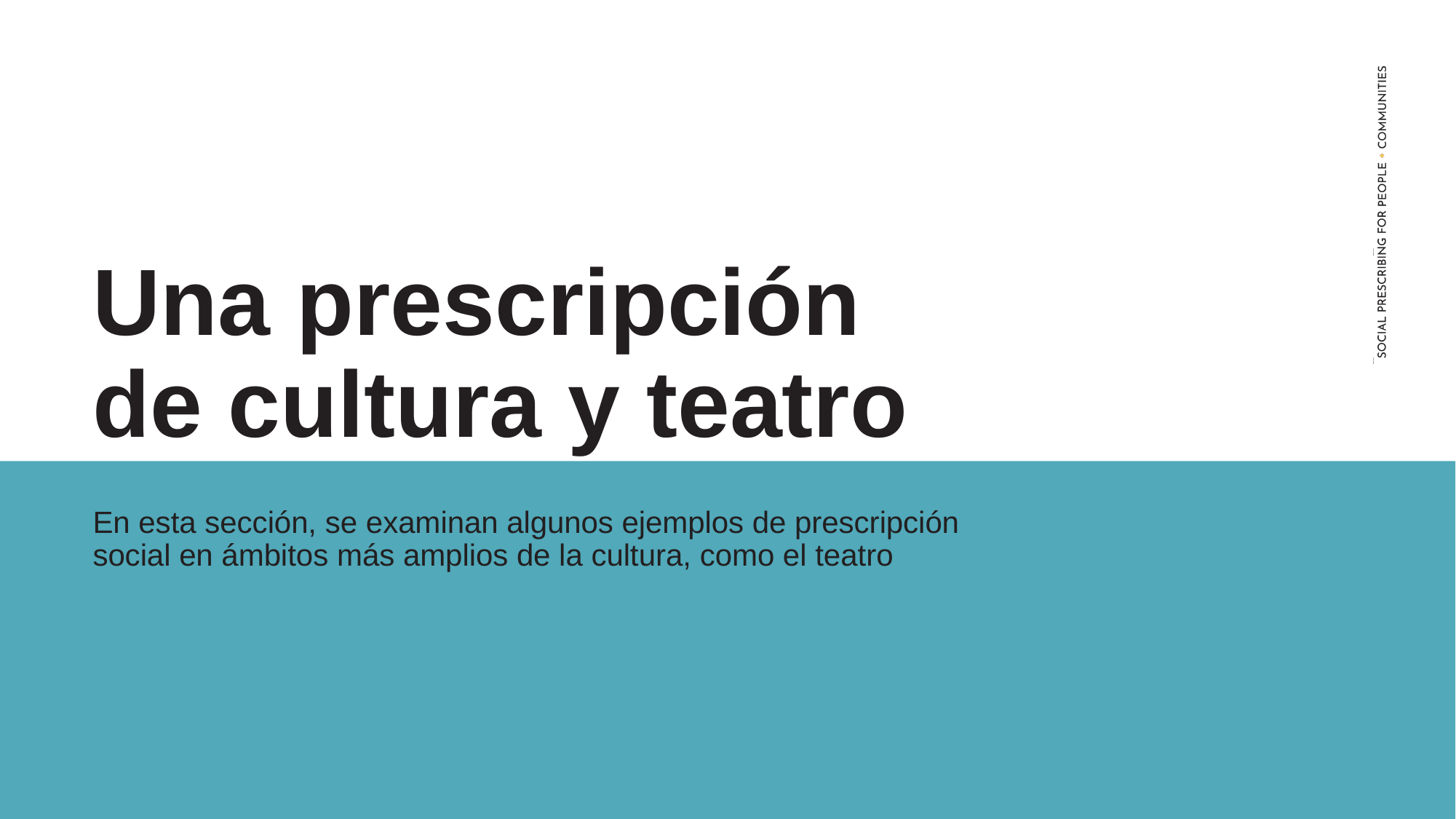

Una prescripción de cultura y teatro
En esta sección, se examinan algunos ejemplos de prescripción social en ámbitos más amplios de la cultura, como el teatro